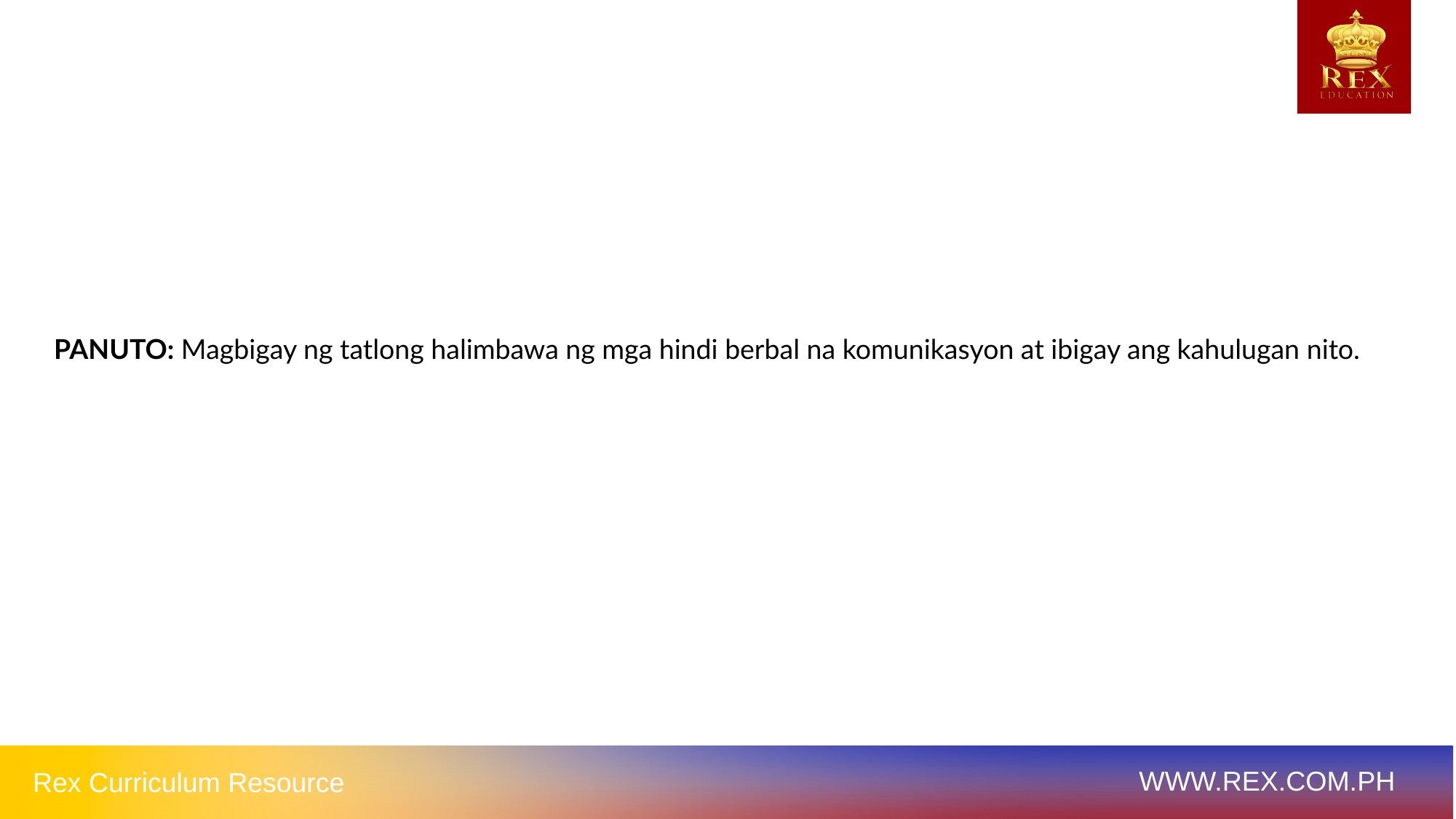

PANUTO: Magbigay ng tatlong halimbawa ng mga hindi berbal na komunikasyon at ibigay ang kahulugan nito.